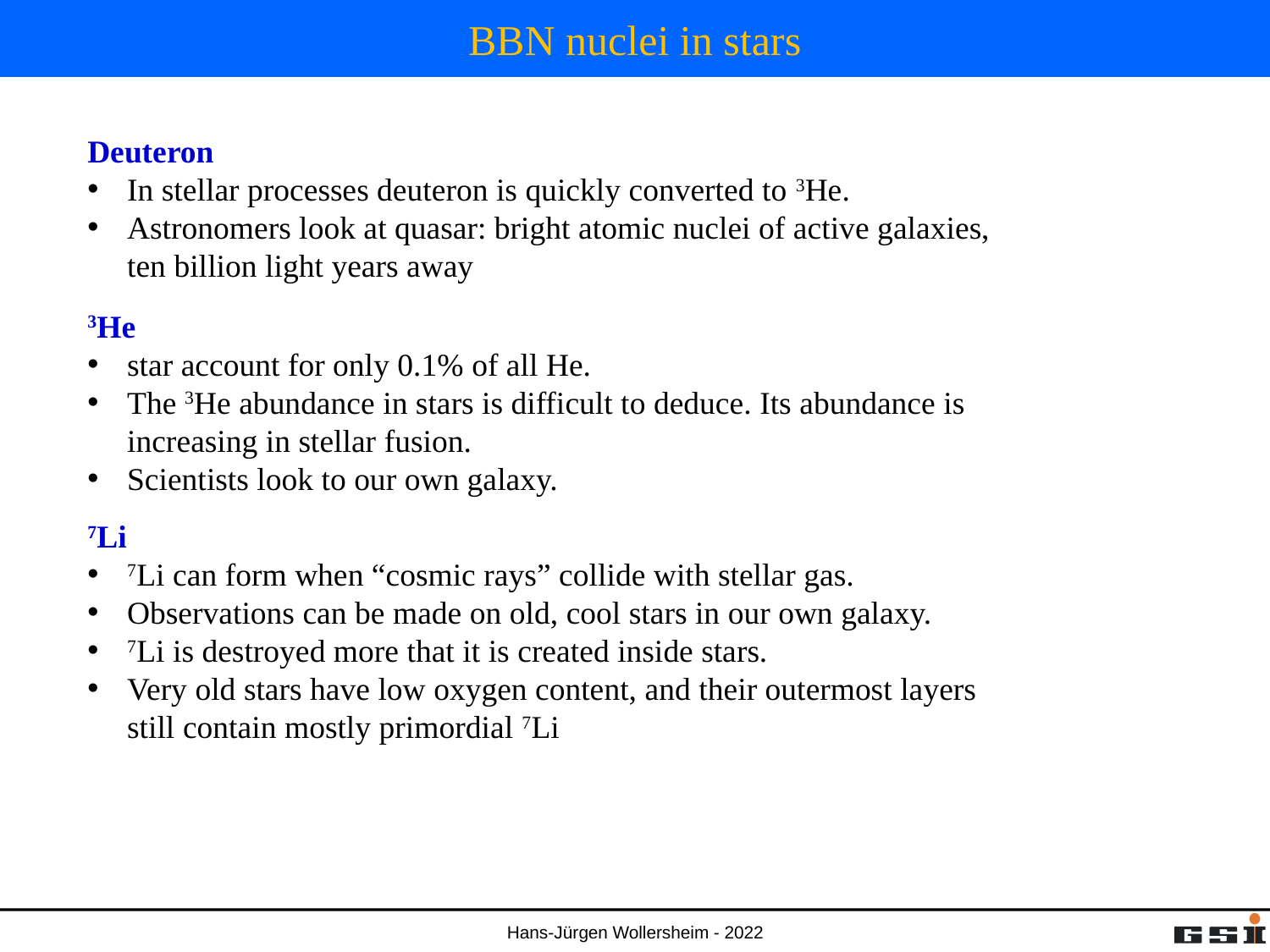

# BBN nuclei in stars
Deuteron
In stellar processes deuteron is quickly converted to 3He.
Astronomers look at quasar: bright atomic nuclei of active galaxies, ten billion light years away
3He
star account for only 0.1% of all He.
The 3He abundance in stars is difficult to deduce. Its abundance is increasing in stellar fusion.
Scientists look to our own galaxy.
7Li
7Li can form when “cosmic rays” collide with stellar gas.
Observations can be made on old, cool stars in our own galaxy.
7Li is destroyed more that it is created inside stars.
Very old stars have low oxygen content, and their outermost layers still contain mostly primordial 7Li